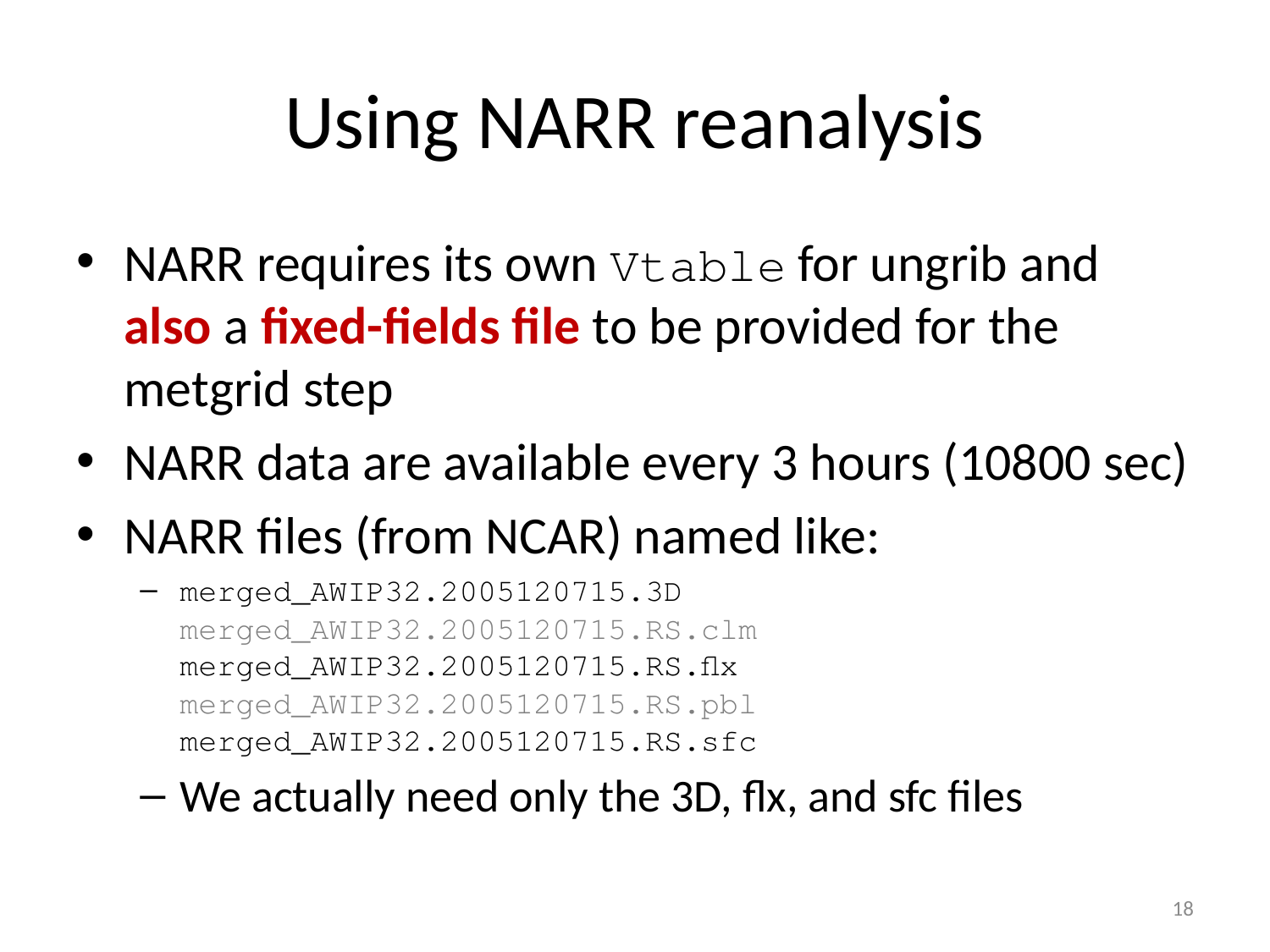

# Using NARR reanalysis
NARR requires its own Vtable for ungrib and also a fixed-fields file to be provided for the metgrid step
NARR data are available every 3 hours (10800 sec)
NARR files (from NCAR) named like:
merged_AWIP32.2005120715.3D	 merged_AWIP32.2005120715.RS.clm  merged_AWIP32.2005120715.RS.flx  merged_AWIP32.2005120715.RS.pbl  merged_AWIP32.2005120715.RS.sfc
We actually need only the 3D, flx, and sfc files
18